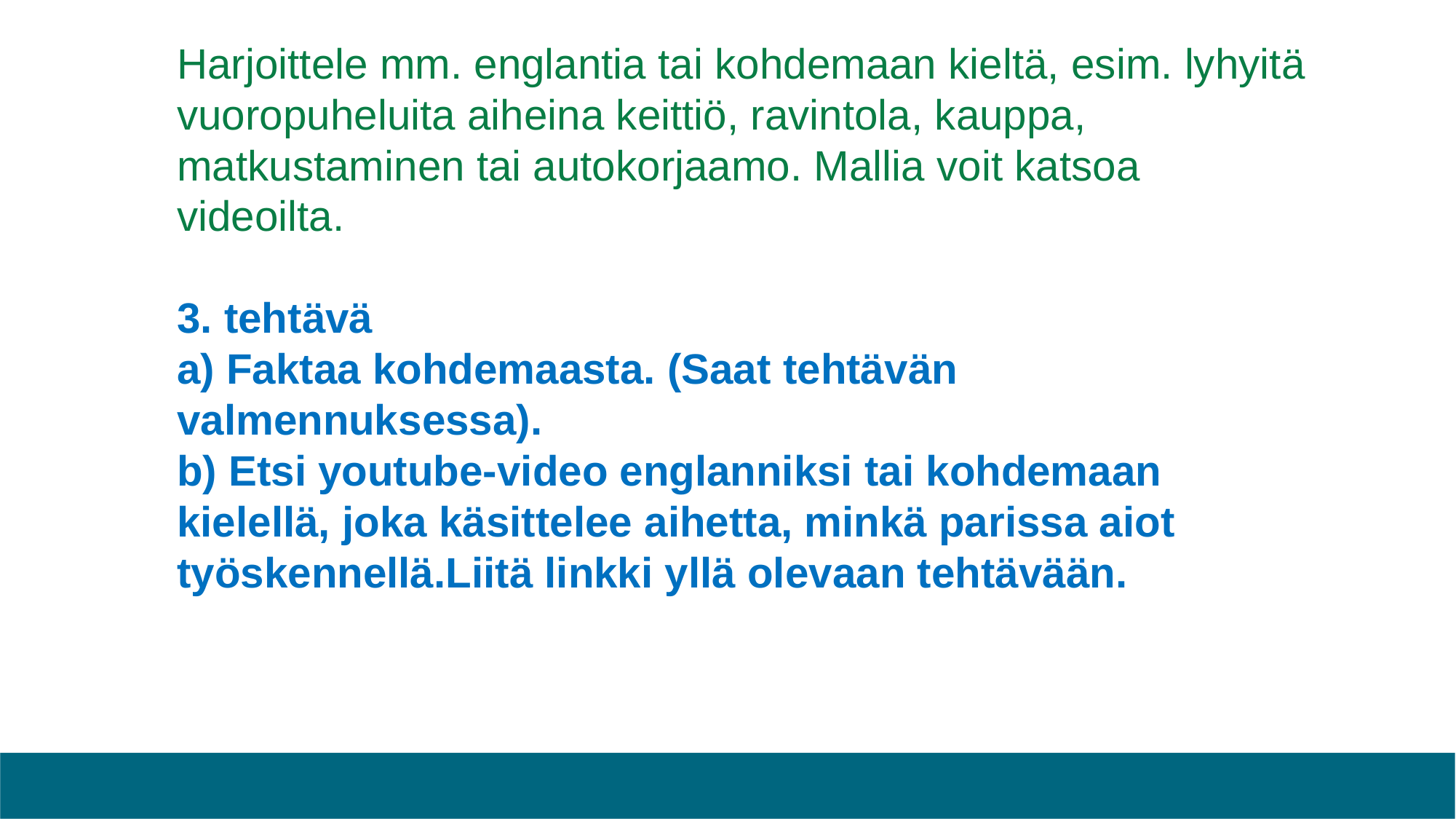

# Harjoittele mm. englantia tai kohdemaan kieltä, esim. lyhyitä vuoropuheluita aiheina keittiö, ravintola, kauppa, matkustaminen tai autokorjaamo. Mallia voit katsoa videoilta. 3. tehtävä a) Faktaa kohdemaasta. (Saat tehtävän valmennuksessa). b) Etsi youtube-video englanniksi tai kohdemaan kielellä, joka käsittelee aihetta, minkä parissa aiot työskennellä.Liitä linkki yllä olevaan tehtävään.